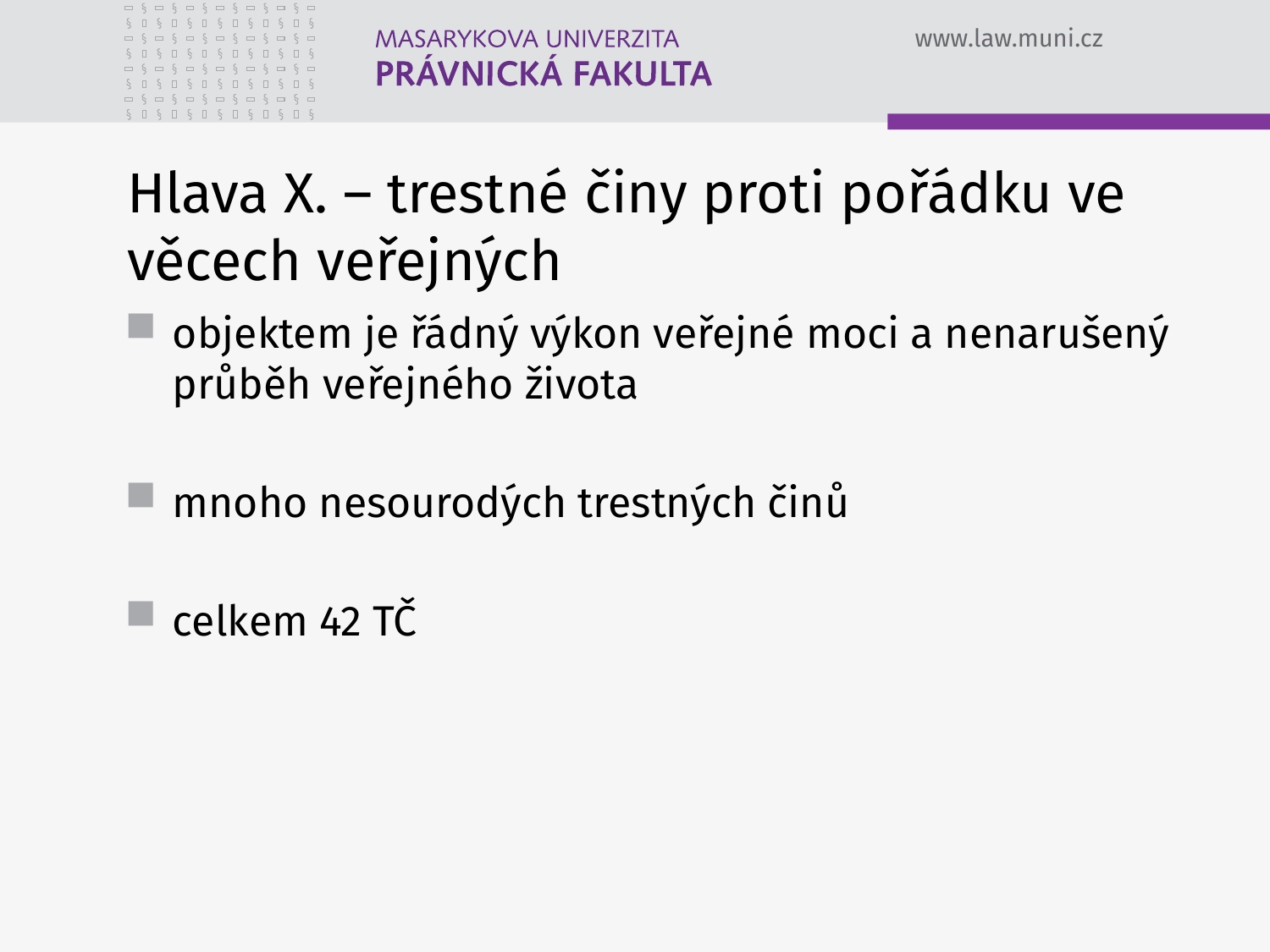

# Hlava X. – trestné činy proti pořádku ve věcech veřejných
objektem je řádný výkon veřejné moci a nenarušený průběh veřejného života

mnoho nesourodých trestných činů

celkem 42 TČ